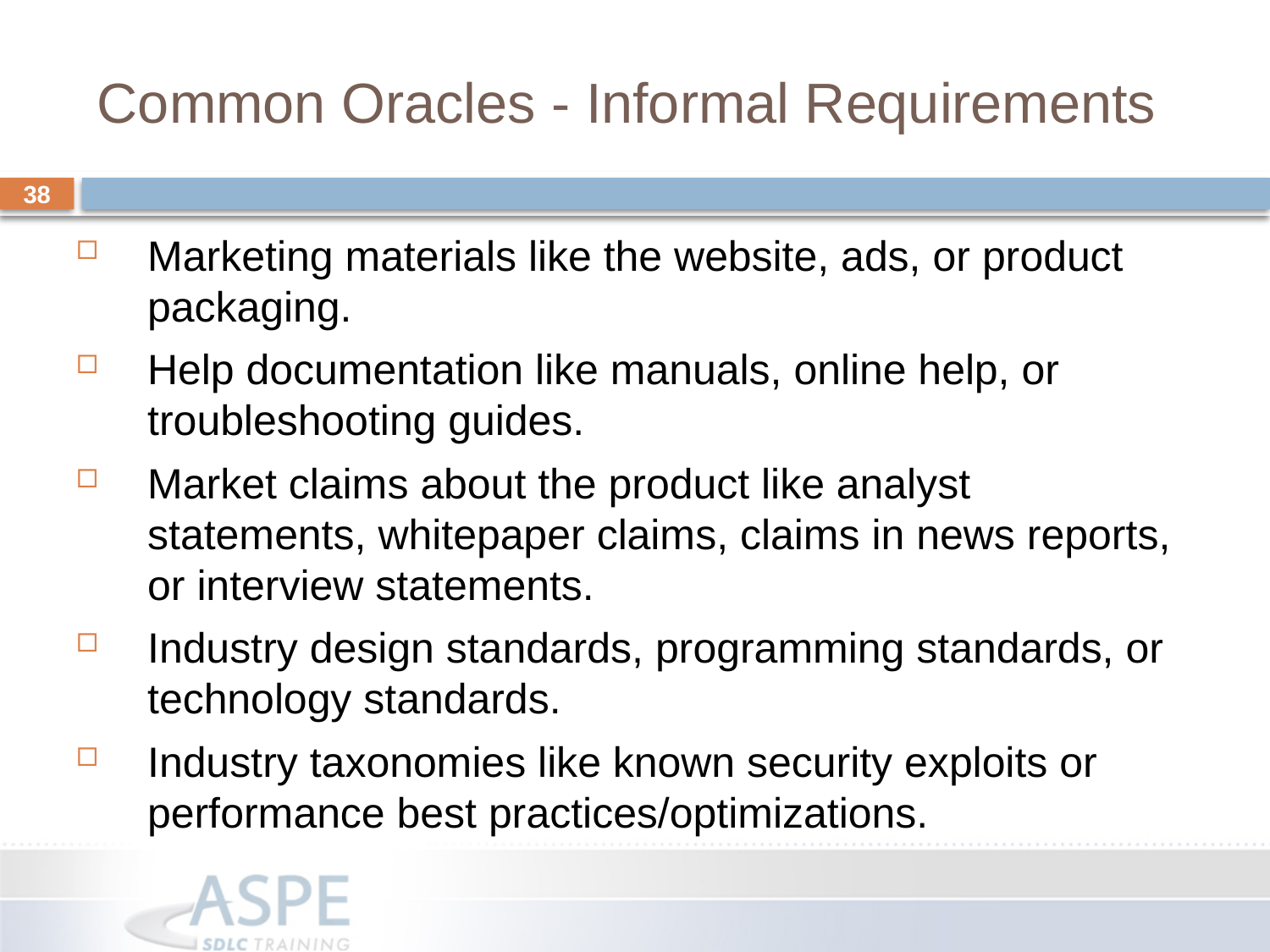

# Common Oracles - Informal Requirements
38
Marketing materials like the website, ads, or product packaging.
Help documentation like manuals, online help, or troubleshooting guides.
Market claims about the product like analyst statements, whitepaper claims, claims in news reports, or interview statements.
Industry design standards, programming standards, or technology standards.
Industry taxonomies like known security exploits or performance best practices/optimizations.